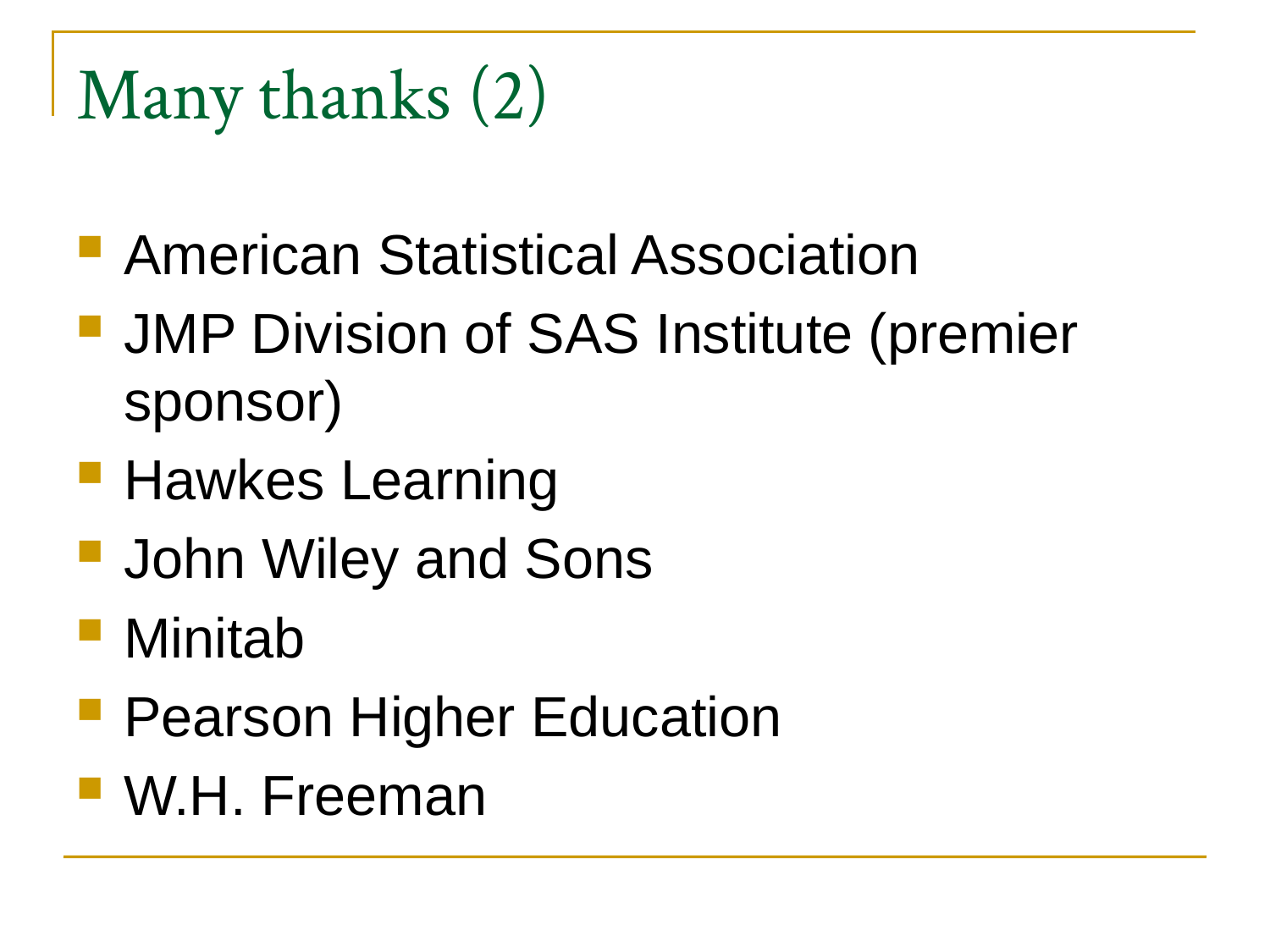

# Many thanks (2)
American Statistical Association
JMP Division of SAS Institute (premier sponsor)
Hawkes Learning
John Wiley and Sons
Minitab
Pearson Higher Education
W.H. Freeman